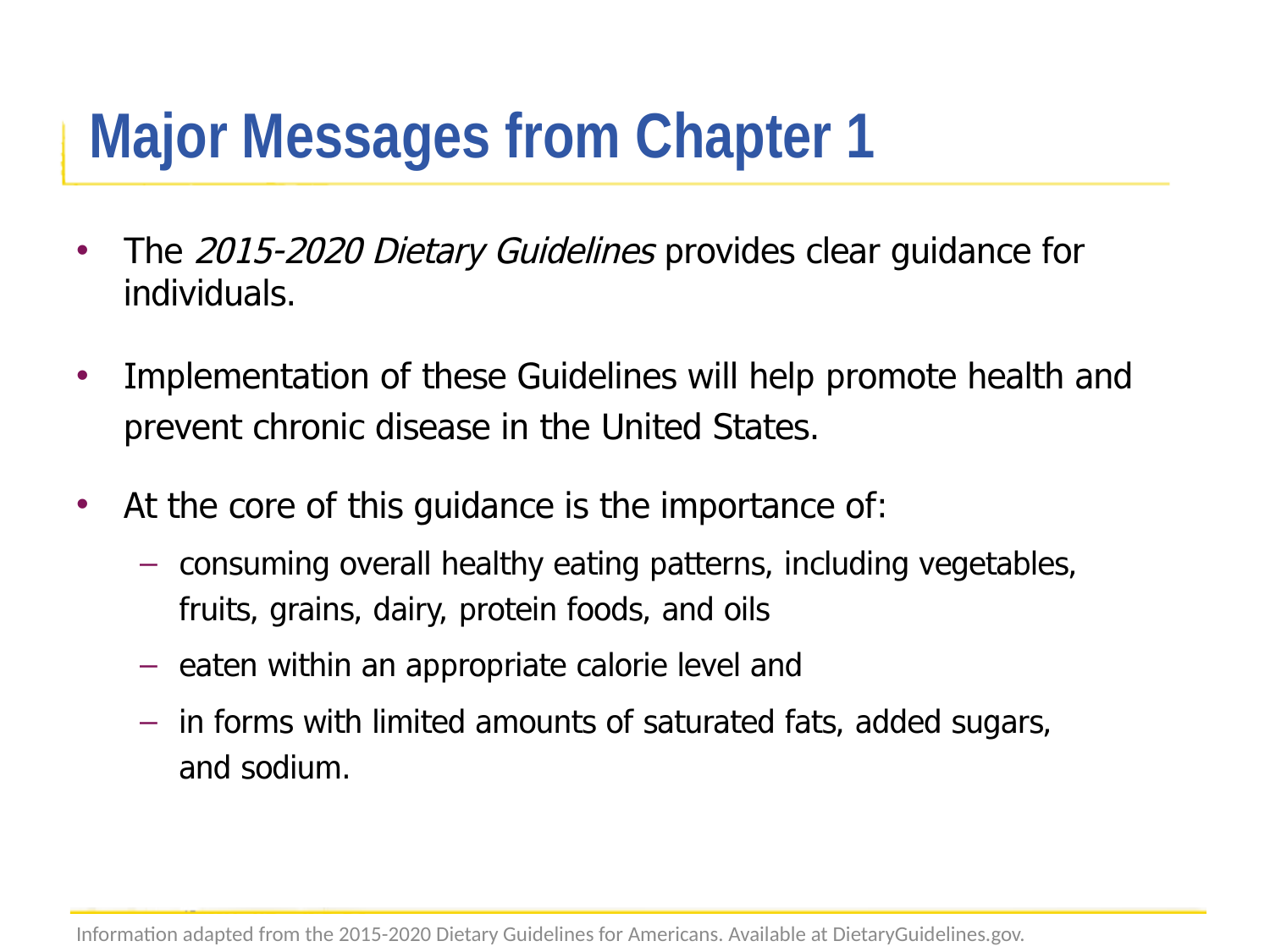

# Major Messages from Chapter 1
The 2015-2020 Dietary Guidelines provides clear guidance for individuals.
Implementation of these Guidelines will help promote health and prevent chronic disease in the United States.
At the core of this guidance is the importance of:
consuming overall healthy eating patterns, including vegetables,
fruits, grains, dairy, protein foods, and oils
eaten within an appropriate calorie level and
in forms with limited amounts of saturated fats, added sugars,
and sodium.